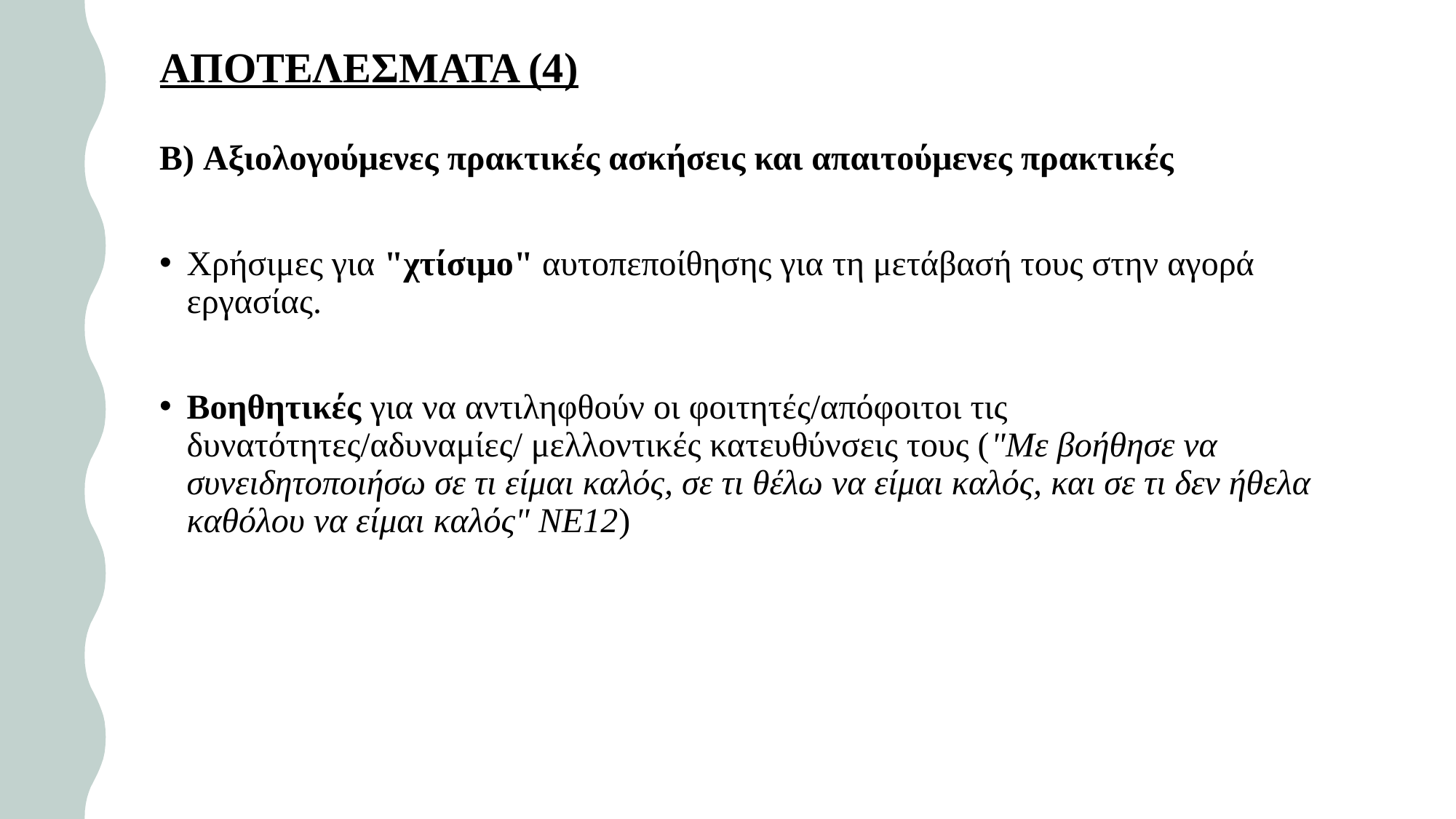

# ΑΠΟΤΕΛΕΣΜΑΤΑ (4)
Β) Αξιολογούμενες πρακτικές ασκήσεις και απαιτούμενες πρακτικές

Χρήσιμες για "χτίσιμο" αυτοπεποίθησης για τη μετάβασή τους στην αγορά εργασίας.

Βοηθητικές για να αντιληφθούν οι φοιτητές/απόφοιτοι τις δυνατότητες/αδυναμίες/ μελλοντικές κατευθύνσεις τους ("Με βοήθησε να συνειδητοποιήσω σε τι είμαι καλός, σε τι θέλω να είμαι καλός, και σε τι δεν ήθελα καθόλου να είμαι καλός" ΝΕ12)